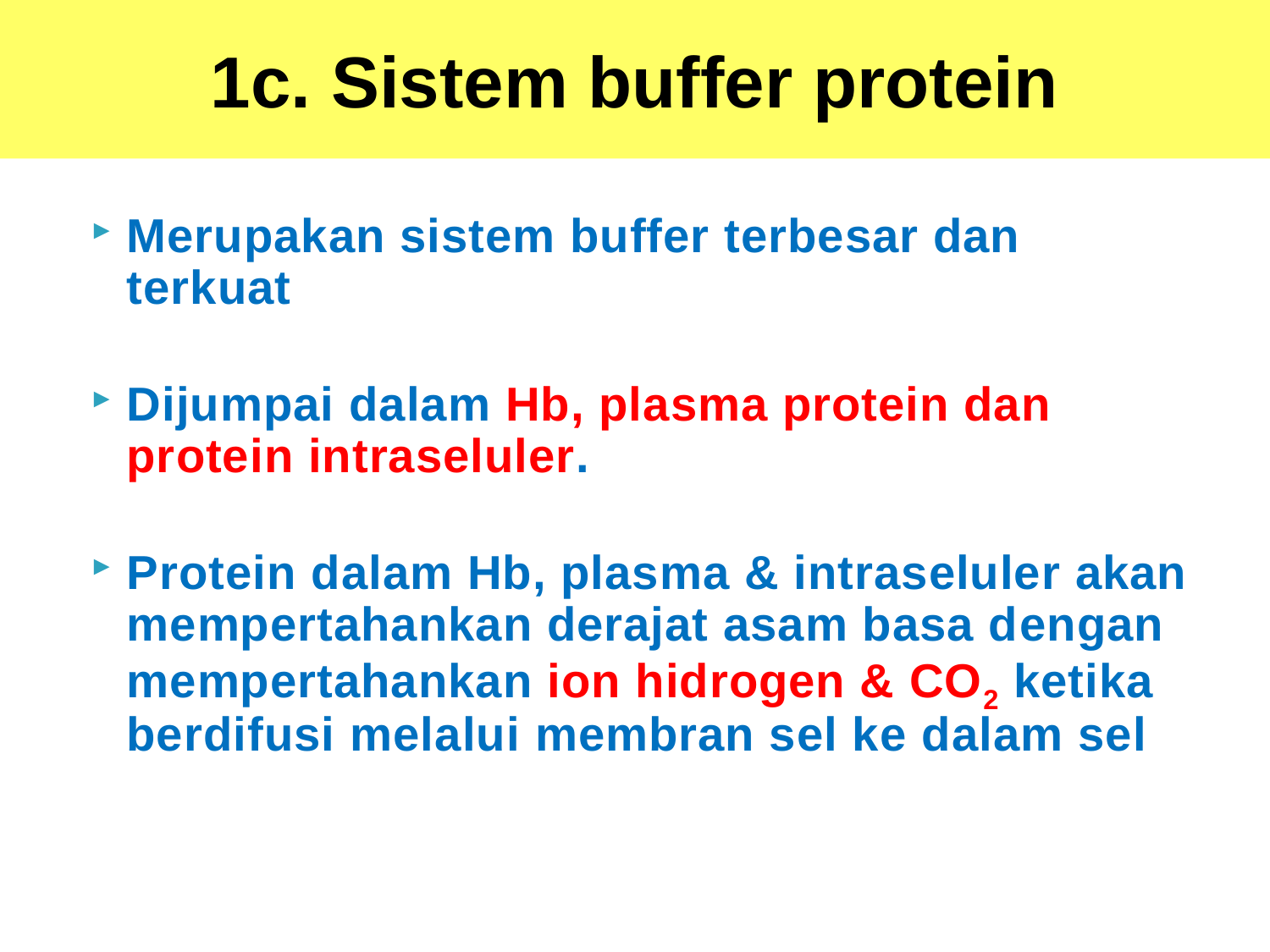

# 1c. Sistem buffer protein
Merupakan sistem buffer terbesar dan terkuat

Dijumpai dalam Hb, plasma protein dan protein intraseluler.

Protein dalam Hb, plasma & intraseluler akan mempertahankan derajat asam basa dengan mempertahankan ion hidrogen & CO2 ketika berdifusi melalui membran sel ke dalam sel
diyah.candra@yahoo.com
17